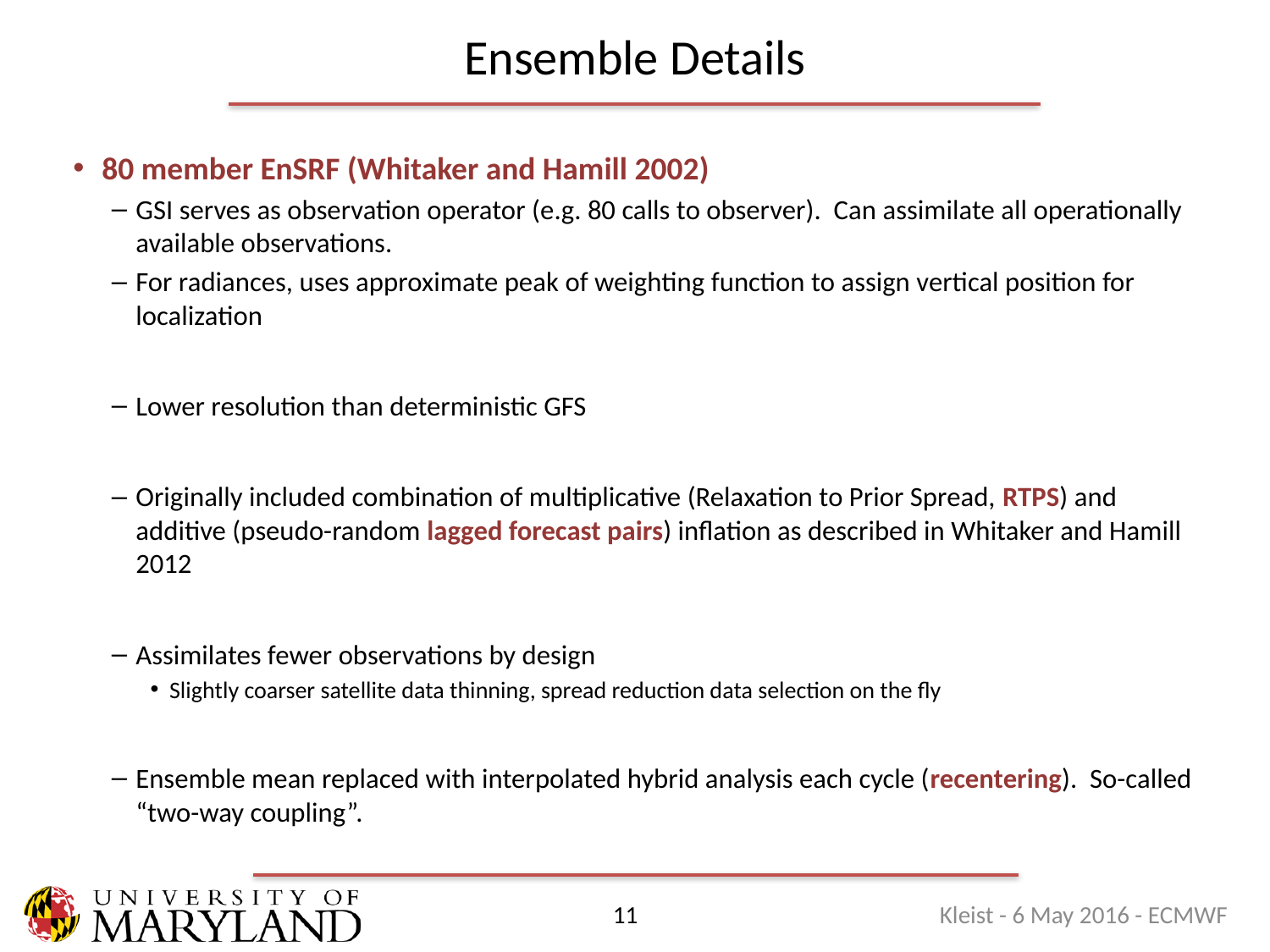

# Ensemble Details
80 member EnSRF (Whitaker and Hamill 2002)
GSI serves as observation operator (e.g. 80 calls to observer).  Can assimilate all operationally available observations.
For radiances, uses approximate peak of weighting function to assign vertical position for localization

Lower resolution than deterministic GFS

Originally included combination of multiplicative (Relaxation to Prior Spread, RTPS) and additive (pseudo-random lagged forecast pairs) inflation as described in Whitaker and Hamill 2012

Assimilates fewer observations by design
Slightly coarser satellite data thinning, spread reduction data selection on the fly

Ensemble mean replaced with interpolated hybrid analysis each cycle (recentering).  So-called “two-way coupling”.
Kleist - 6 May 2016 - ECMWF
11